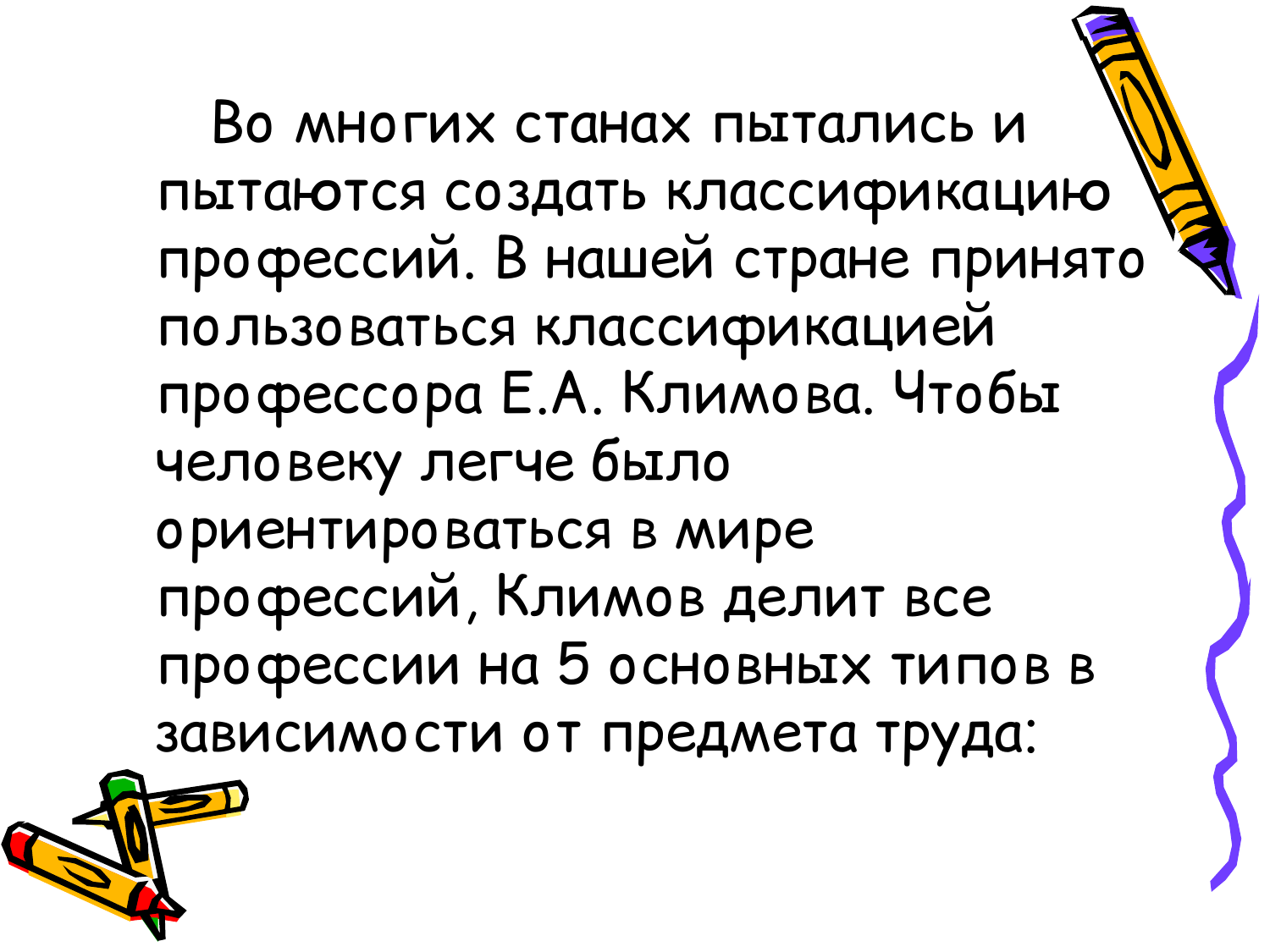

Во многих станах пытались и пытаются создать классификацию профессий. В нашей стране принято пользоваться классификацией профессора Е.А. Климова. Чтобы человеку легче было ориентироваться в мире профессий, Климов делит все профессии на 5 основных типов в зависимости от предмета труда: